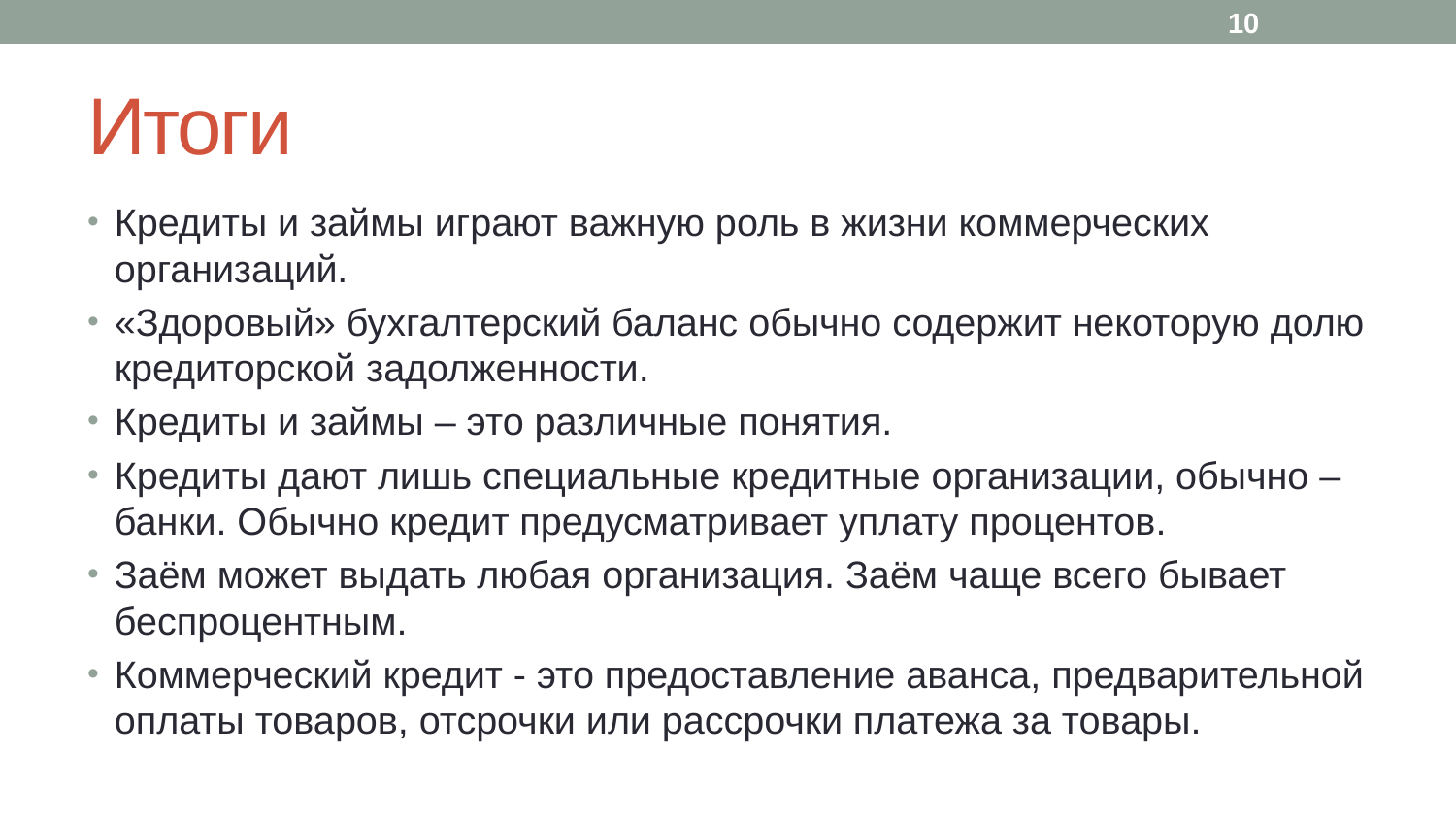

10
# Итоги
Кредиты и займы играют важную роль в жизни коммерческих организаций.
«Здоровый» бухгалтерский баланс обычно содержит некоторую долю кредиторской задолженности.
Кредиты и займы – это различные понятия.
Кредиты дают лишь специальные кредитные организации, обычно – банки. Обычно кредит предусматривает уплату процентов.
Заём может выдать любая организация. Заём чаще всего бывает беспроцентным.
Коммерческий кредит - это предоставление аванса, предварительной оплаты товаров, отсрочки или рассрочки платежа за товары.